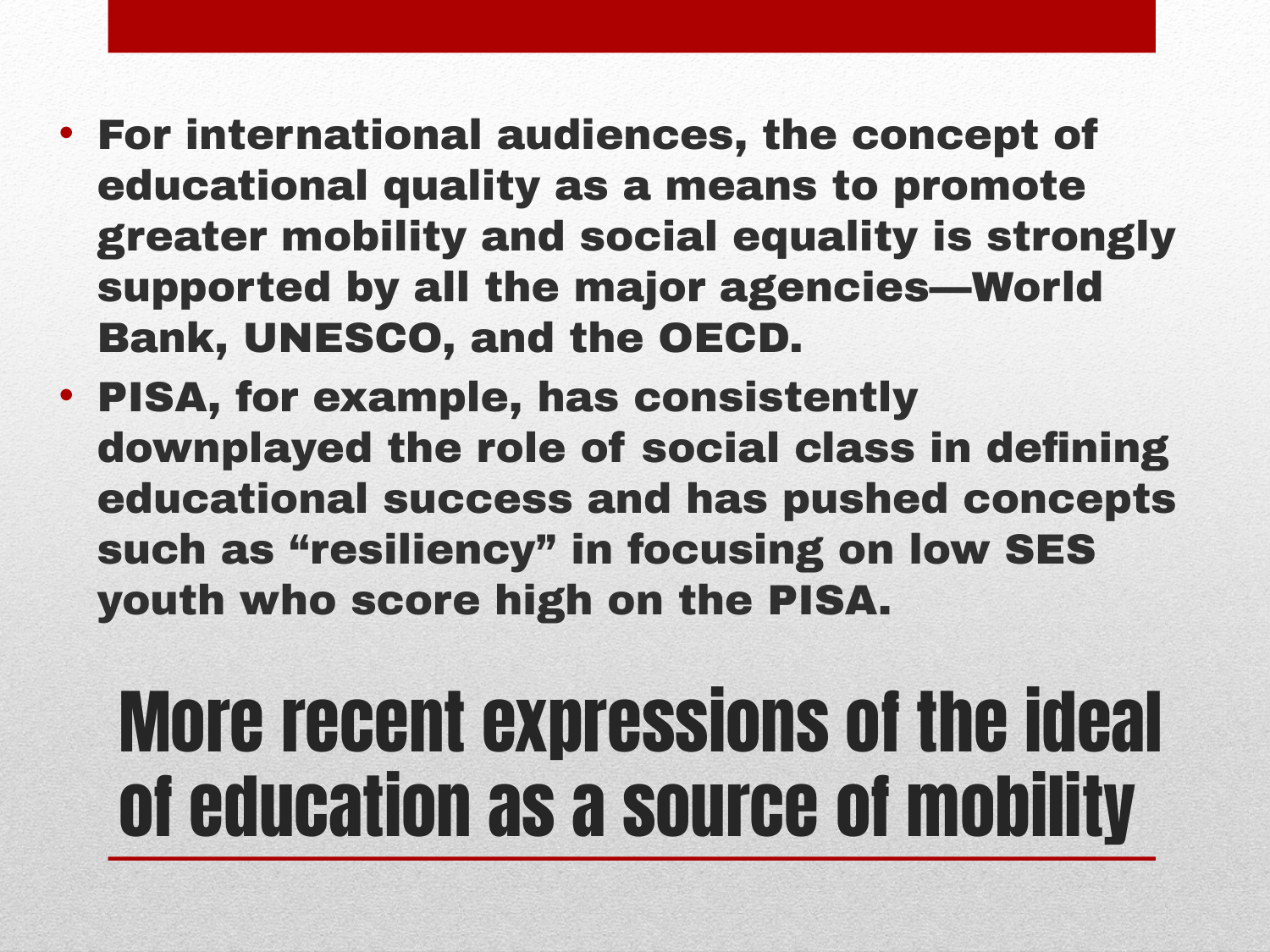

For international audiences, the concept of educational quality as a means to promote greater mobility and social equality is strongly supported by all the major agencies—World Bank, UNESCO, and the OECD.
PISA, for example, has consistently downplayed the role of social class in defining educational success and has pushed concepts such as “resiliency” in focusing on low SES youth who score high on the PISA.
# More recent expressions of the ideal of education as a source of mobility